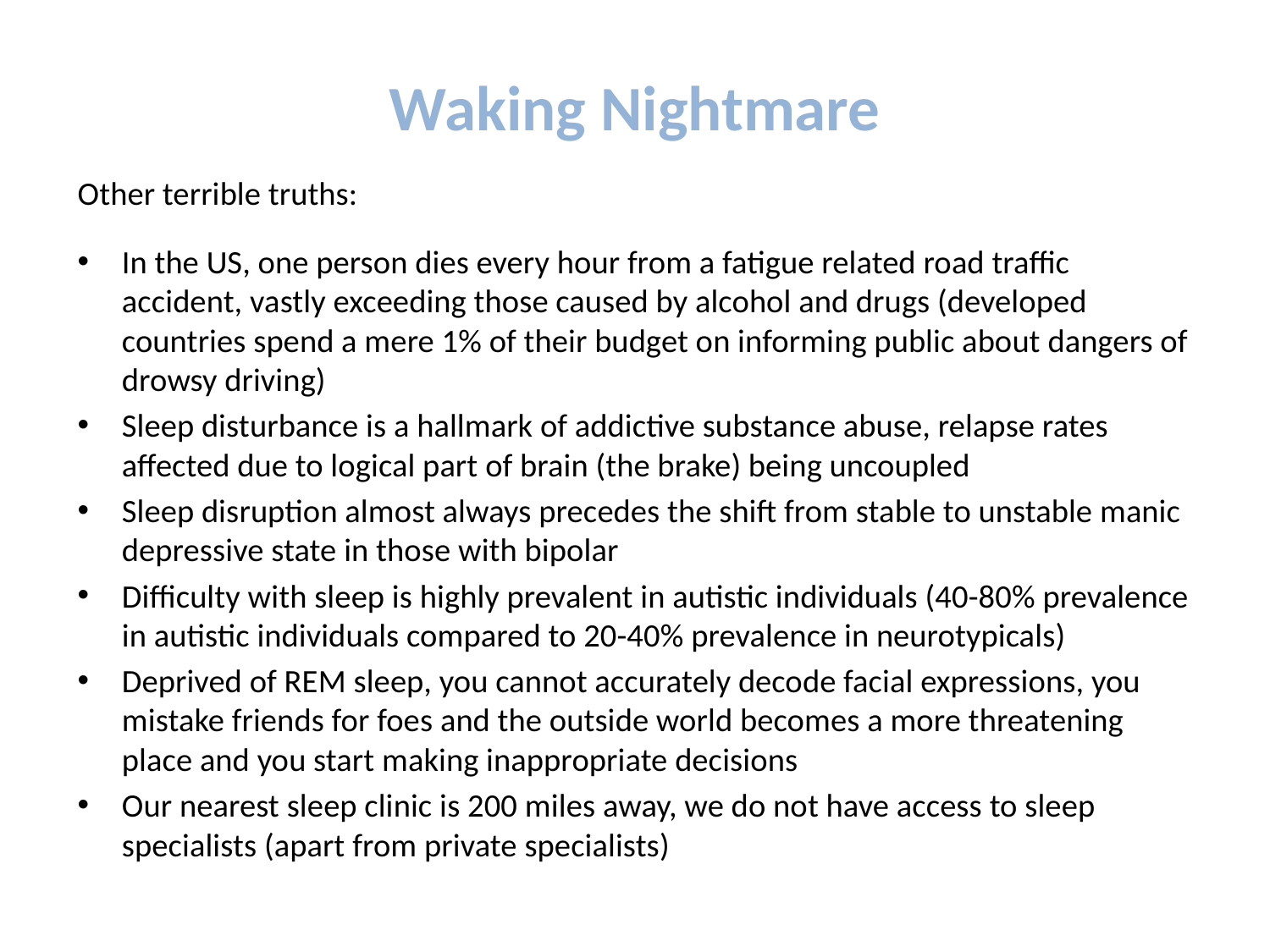

# Waking Nightmare
Other terrible truths:

In the US, one person dies every hour from a fatigue related road traffic accident, vastly exceeding those caused by alcohol and drugs (developed countries spend a mere 1% of their budget on informing public about dangers of drowsy driving)
Sleep disturbance is a hallmark of addictive substance abuse, relapse rates affected due to logical part of brain (the brake) being uncoupled
Sleep disruption almost always precedes the shift from stable to unstable manic depressive state in those with bipolar
Difficulty with sleep is highly prevalent in autistic individuals (40-80% prevalence in autistic individuals compared to 20-40% prevalence in neurotypicals)
Deprived of REM sleep, you cannot accurately decode facial expressions, you mistake friends for foes and the outside world becomes a more threatening place and you start making inappropriate decisions
Our nearest sleep clinic is 200 miles away, we do not have access to sleep specialists (apart from private specialists)